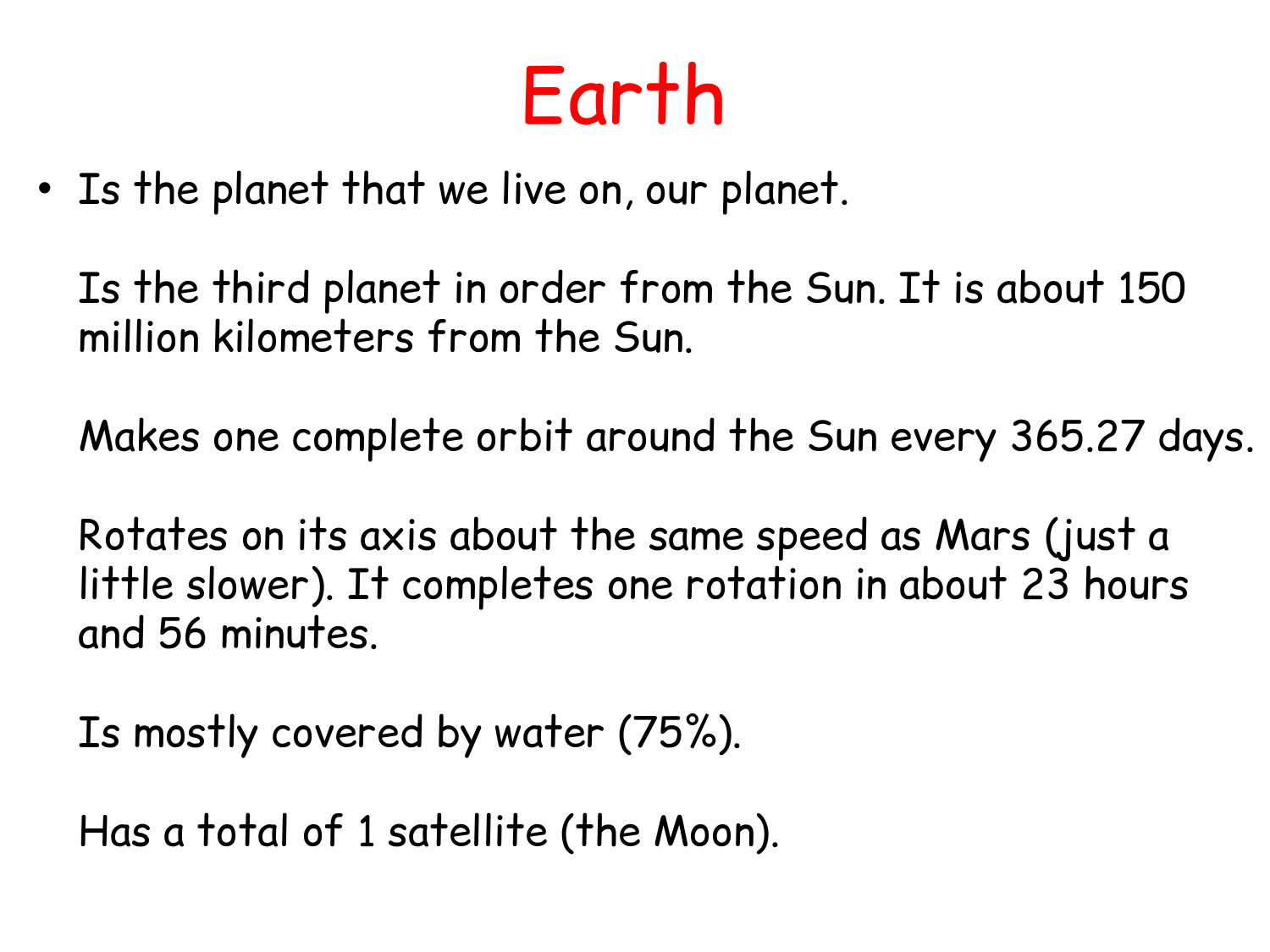

# Earth
Is the planet that we live on, our planet. 
Is the third planet in order from the Sun. It is about 150 million kilometers from the Sun.
Makes one complete orbit around the Sun every 365.27 days.
Rotates on its axis about the same speed as Mars (just a little slower). It completes one rotation in about 23 hours and 56 minutes.
Is mostly covered by water (75%).
Has a total of 1 satellite (the Moon).